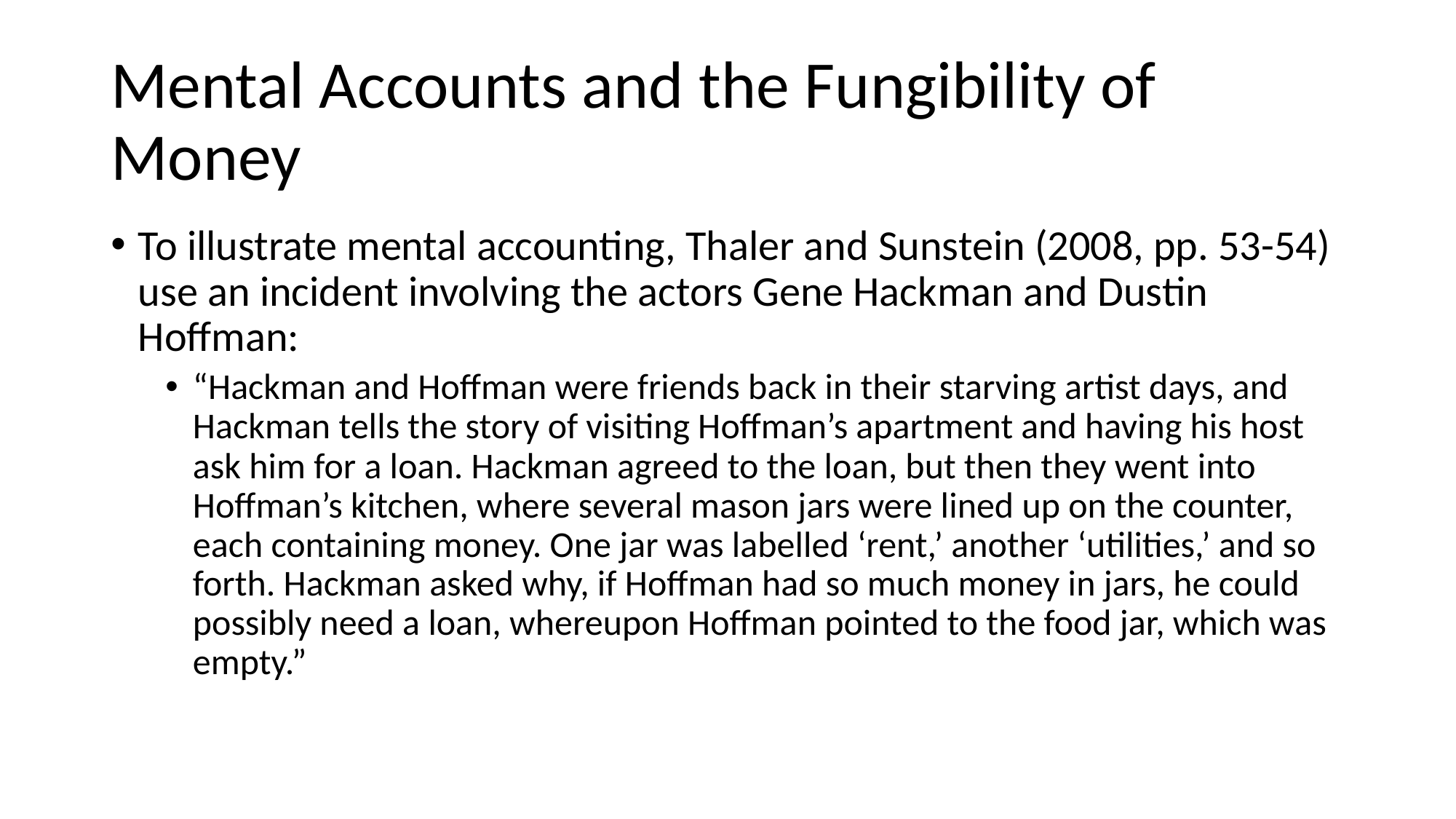

# Mental Accounts and the Fungibility of Money
To illustrate mental accounting, Thaler and Sunstein (2008, pp. 53-54) use an incident involving the actors Gene Hackman and Dustin Hoffman:
“Hackman and Hoffman were friends back in their starving artist days, and Hackman tells the story of visiting Hoffman’s apartment and having his host ask him for a loan. Hackman agreed to the loan, but then they went into Hoffman’s kitchen, where several mason jars were lined up on the counter, each containing money. One jar was labelled ‘rent,’ another ‘utilities,’ and so forth. Hackman asked why, if Hoffman had so much money in jars, he could possibly need a loan, whereupon Hoffman pointed to the food jar, which was empty.”